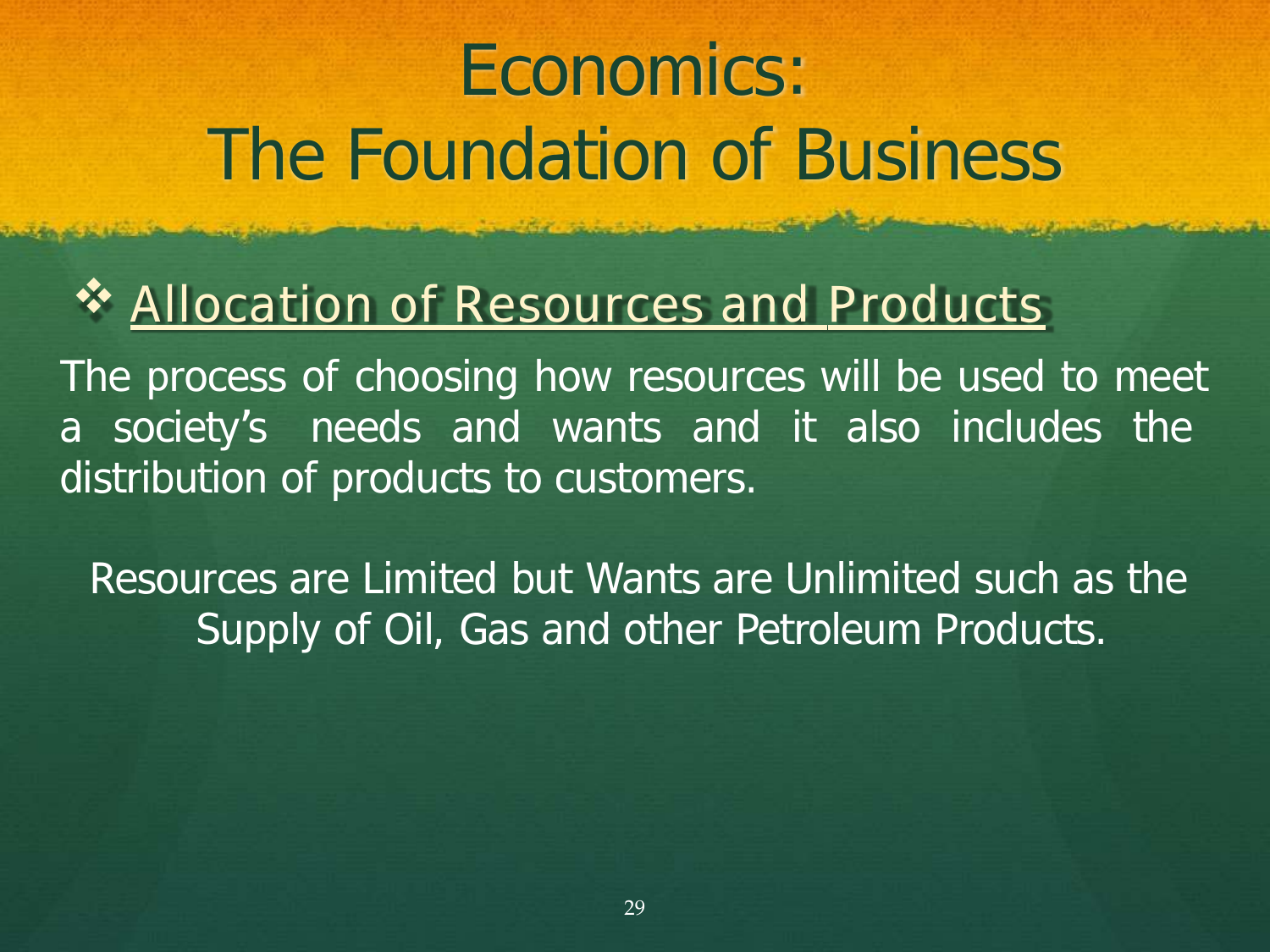

# Economics:
The Foundation of Business
Allocation of Resources and Products
The process of choosing how resources will be used to meet  a society’s needs and wants and it also includes the  distribution of products to customers.

Resources are Limited but Wants are Unlimited such as the  Supply of Oil, Gas and other Petroleum Products.

29